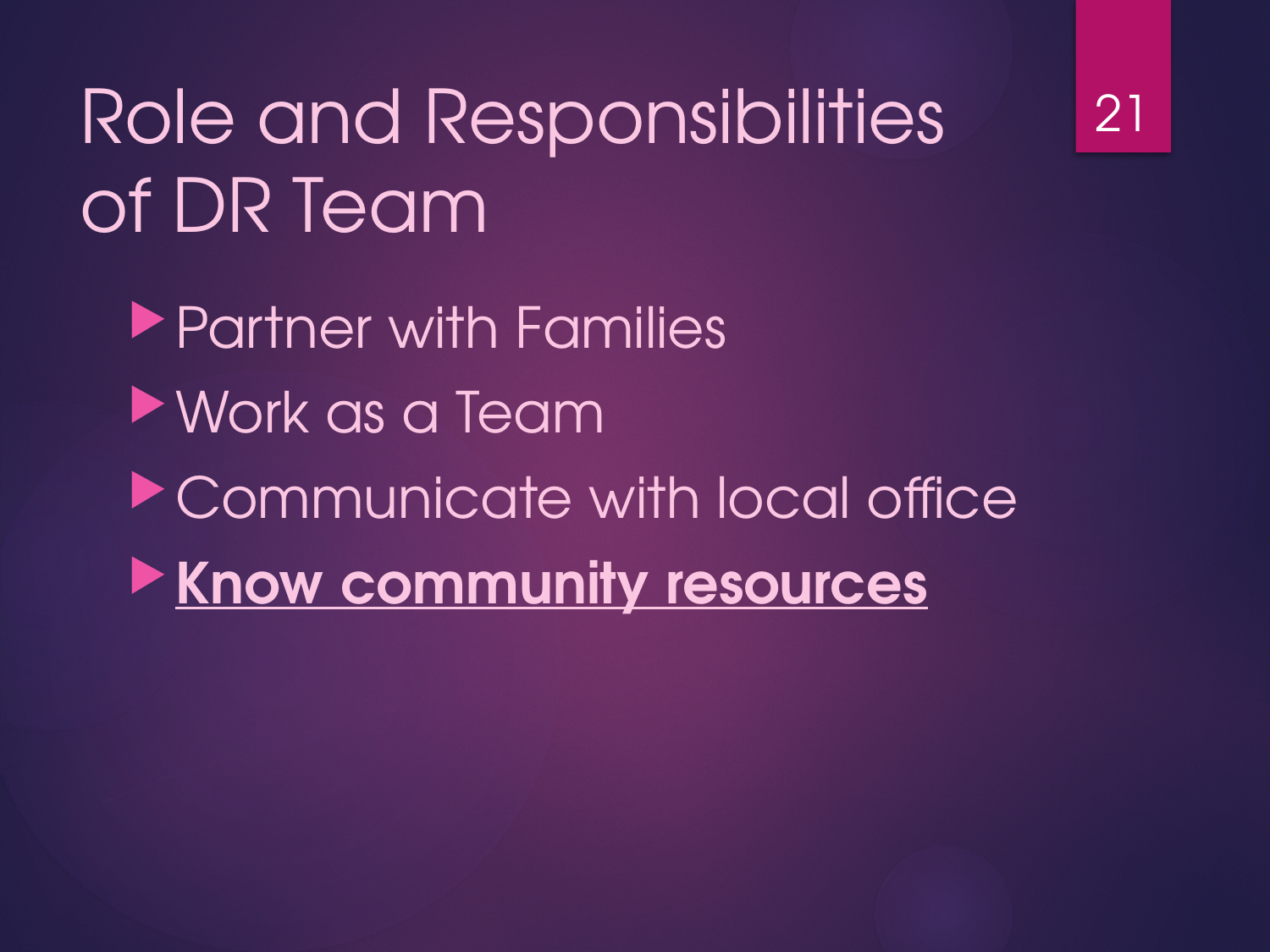

21
# Role and Responsibilities of DR Team
Partner with Families
Work as a Team
Communicate with local office
Know community resources